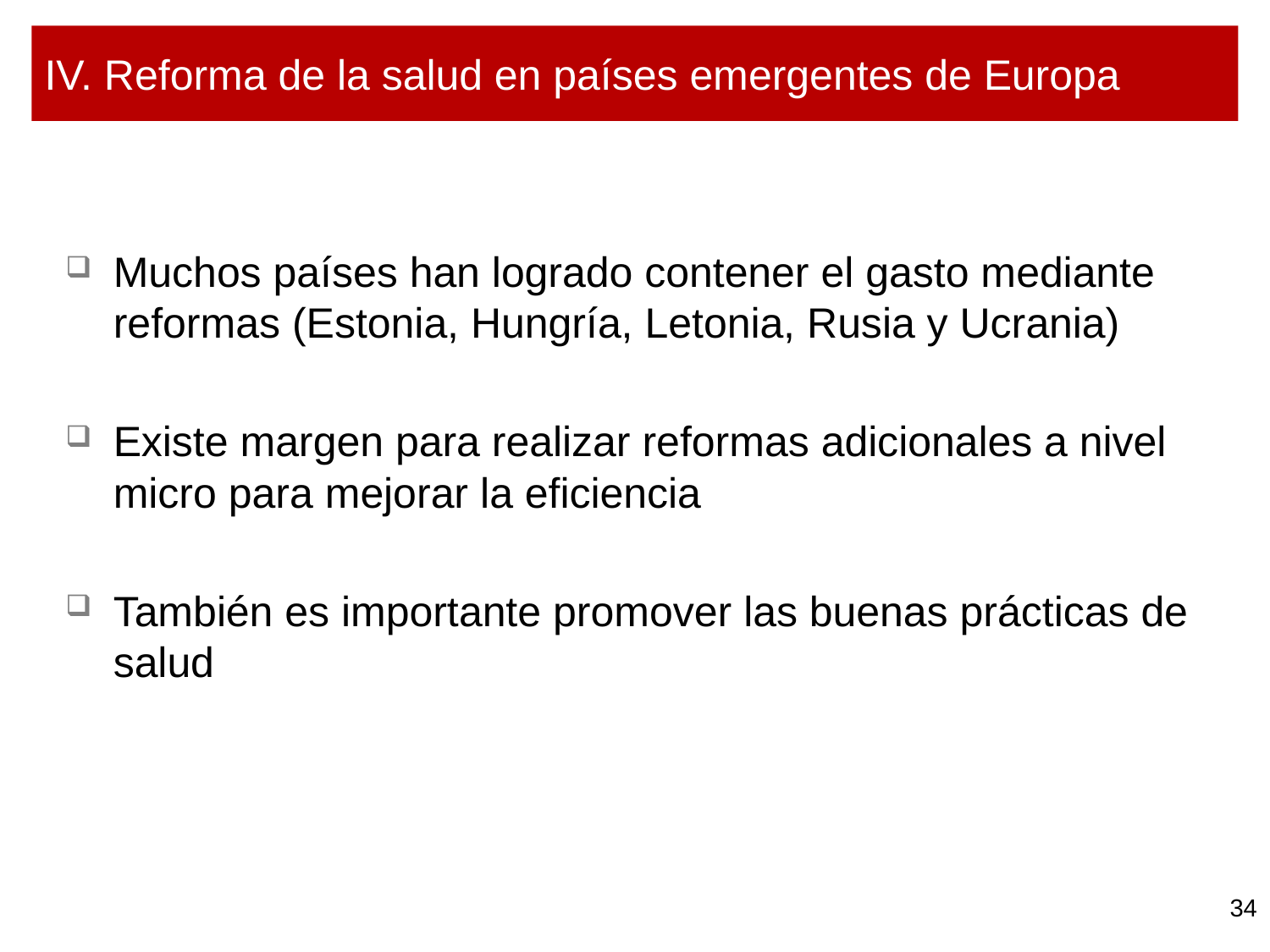

# IV. Reforma de la salud en países emergentes de Europa

Muchos países han logrado contener el gasto mediante reformas (Estonia, Hungría, Letonia, Rusia y Ucrania)

Existe margen para realizar reformas adicionales a nivel micro para mejorar la eficiencia

También es importante promover las buenas prácticas de salud
34